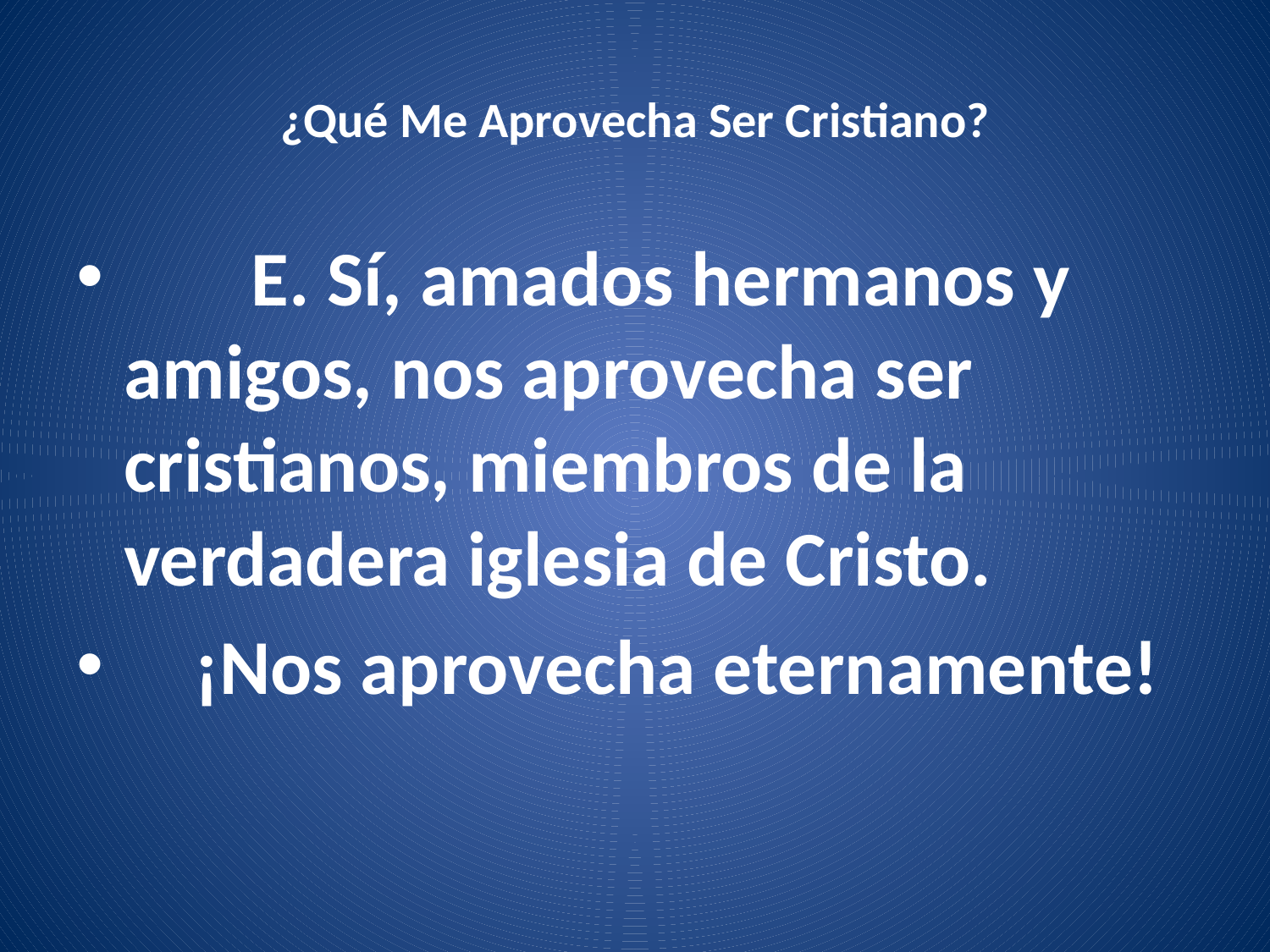

# ¿Qué Me Aprovecha Ser Cristiano?
	E. Sí, amados hermanos y amigos, nos aprovecha ser cristianos, miembros de la verdadera iglesia de Cristo.
    ¡Nos aprovecha eternamente!